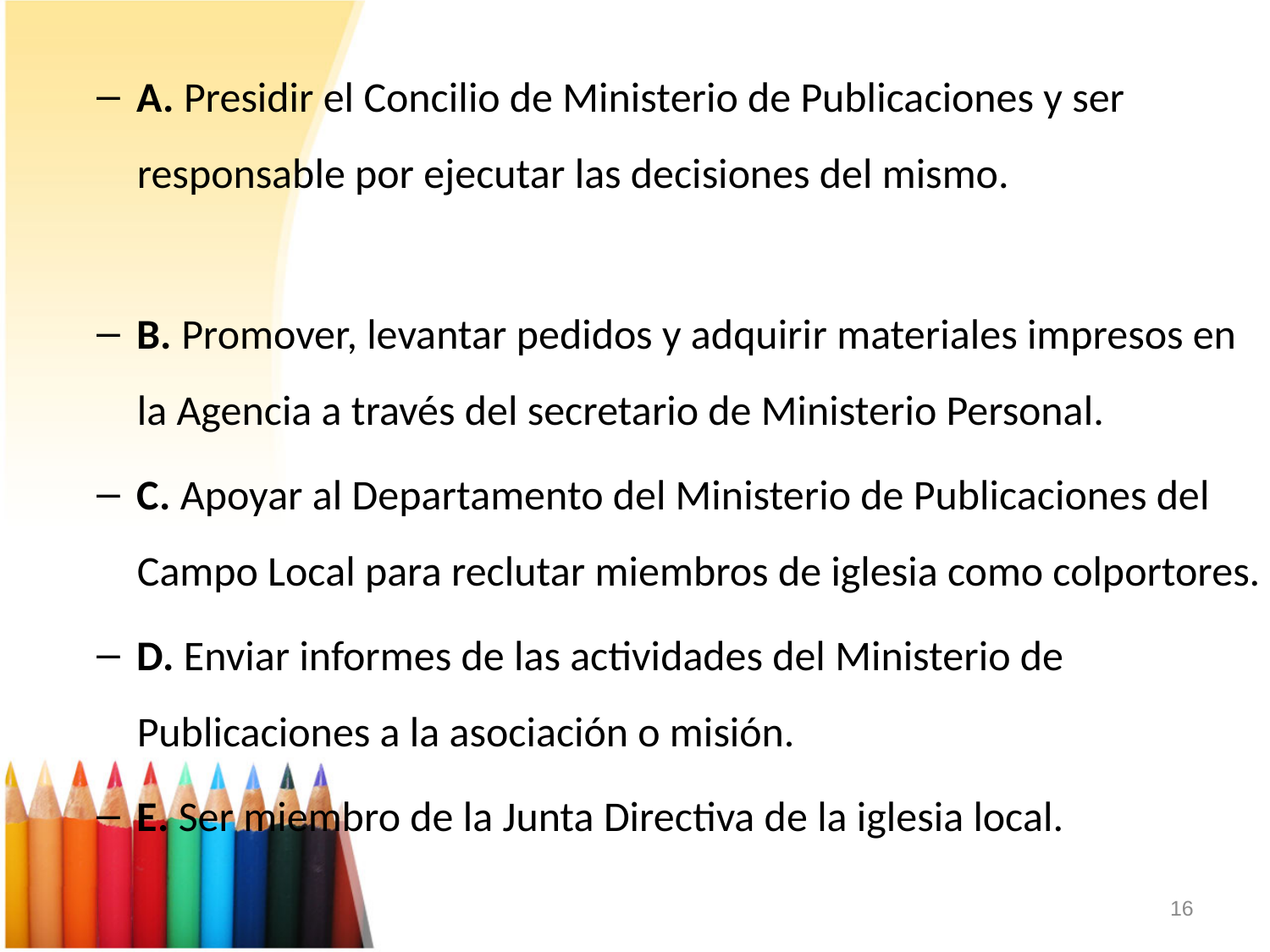

A. Presidir el Concilio de Ministerio de Publicaciones y ser responsable por ejecutar las decisiones del mismo.
B. Promover, levantar pedidos y adquirir materiales impresos en la Agencia a través del secretario de Ministerio Personal.
C. Apoyar al Departamento del Ministerio de Publicaciones del Campo Local para reclutar miembros de iglesia como colportores.
D. Enviar informes de las actividades del Ministerio de Publicaciones a la asociación o misión.
E. Ser miembro de la Junta Directiva de la iglesia local.
16